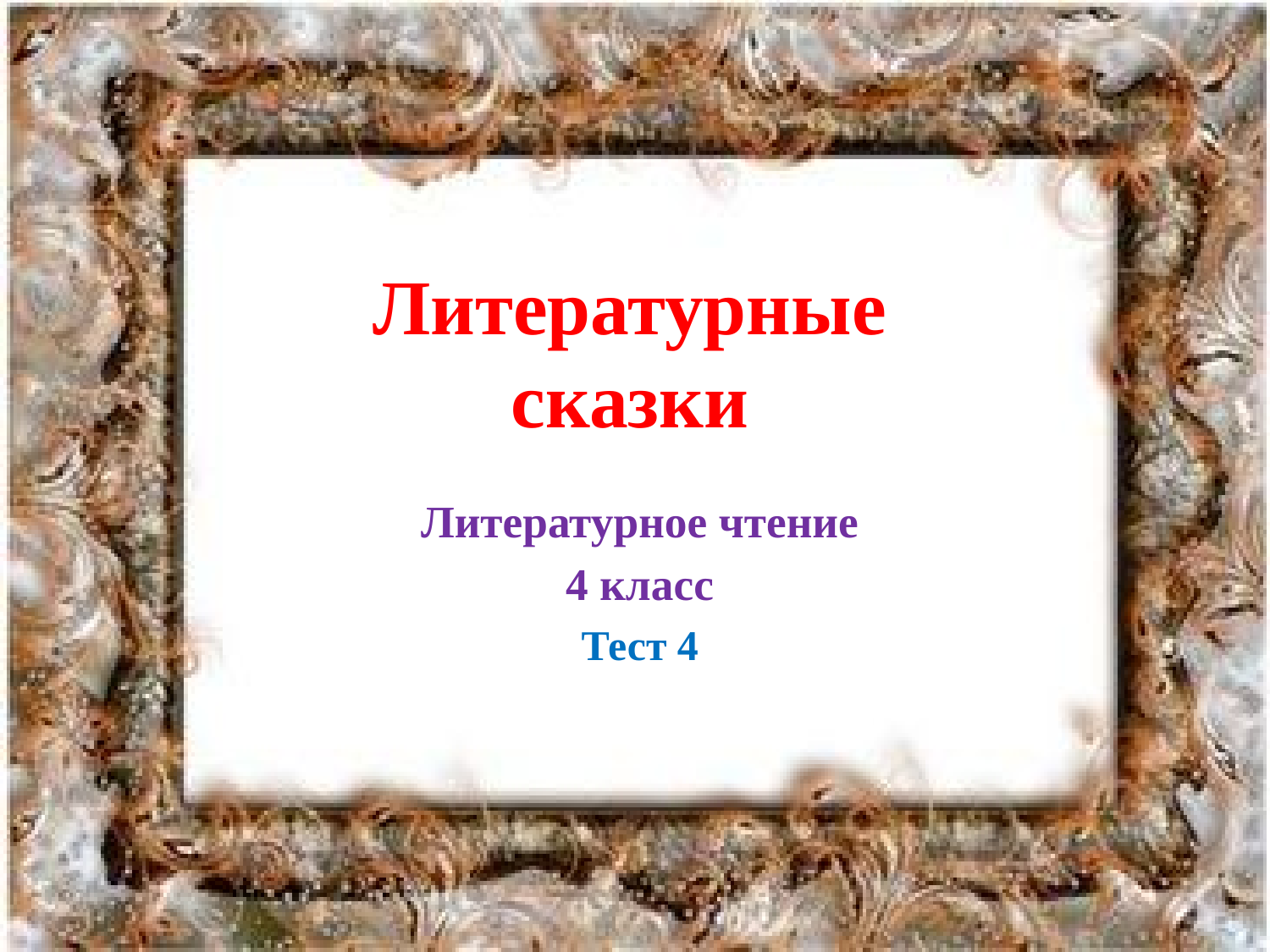

# Литературные сказки
Литературное чтение
4 класс
Тест 4